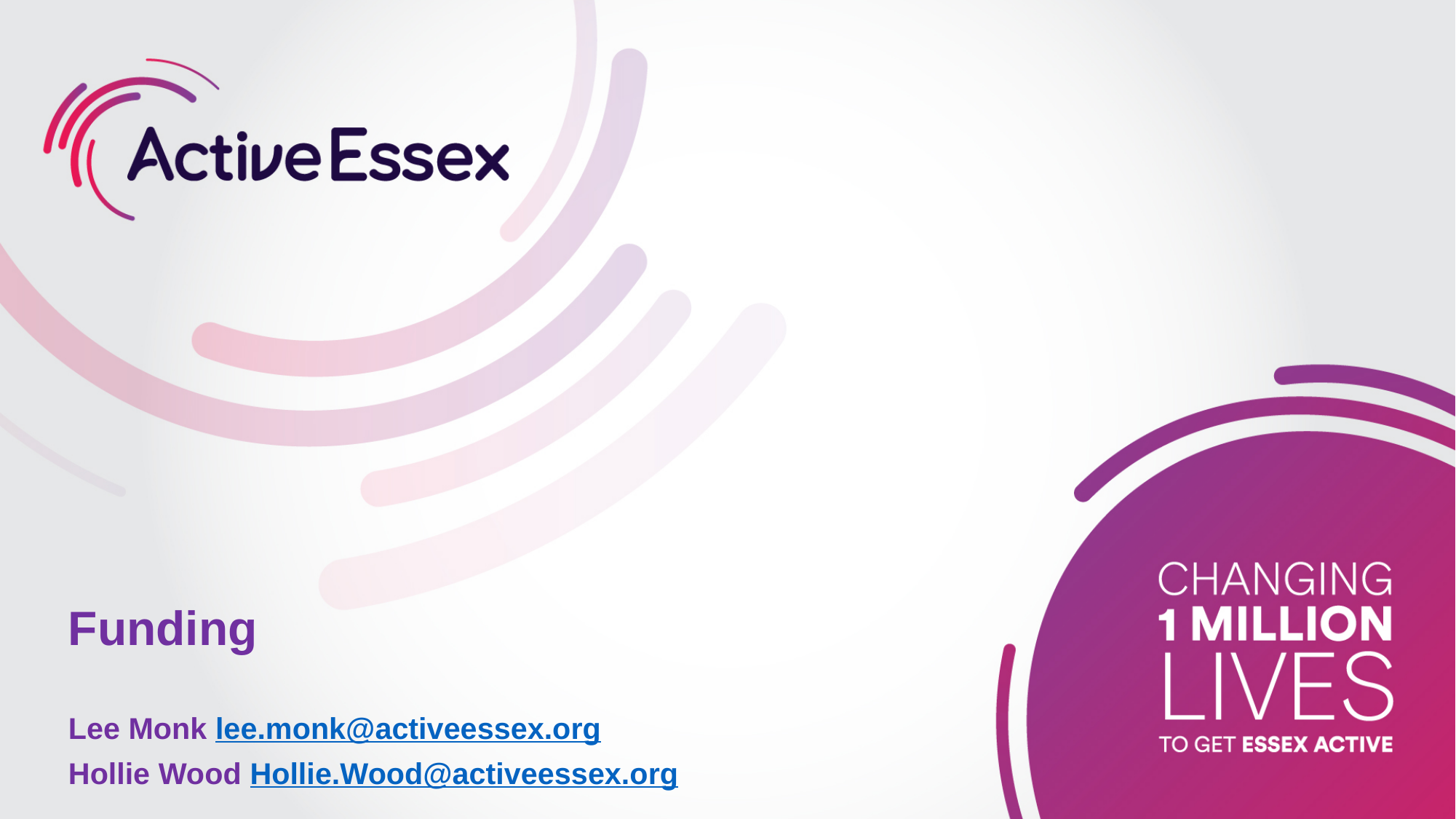

Funding

Lee Monk lee.monk@activeessex.org
Hollie Wood Hollie.Wood@activeessex.org